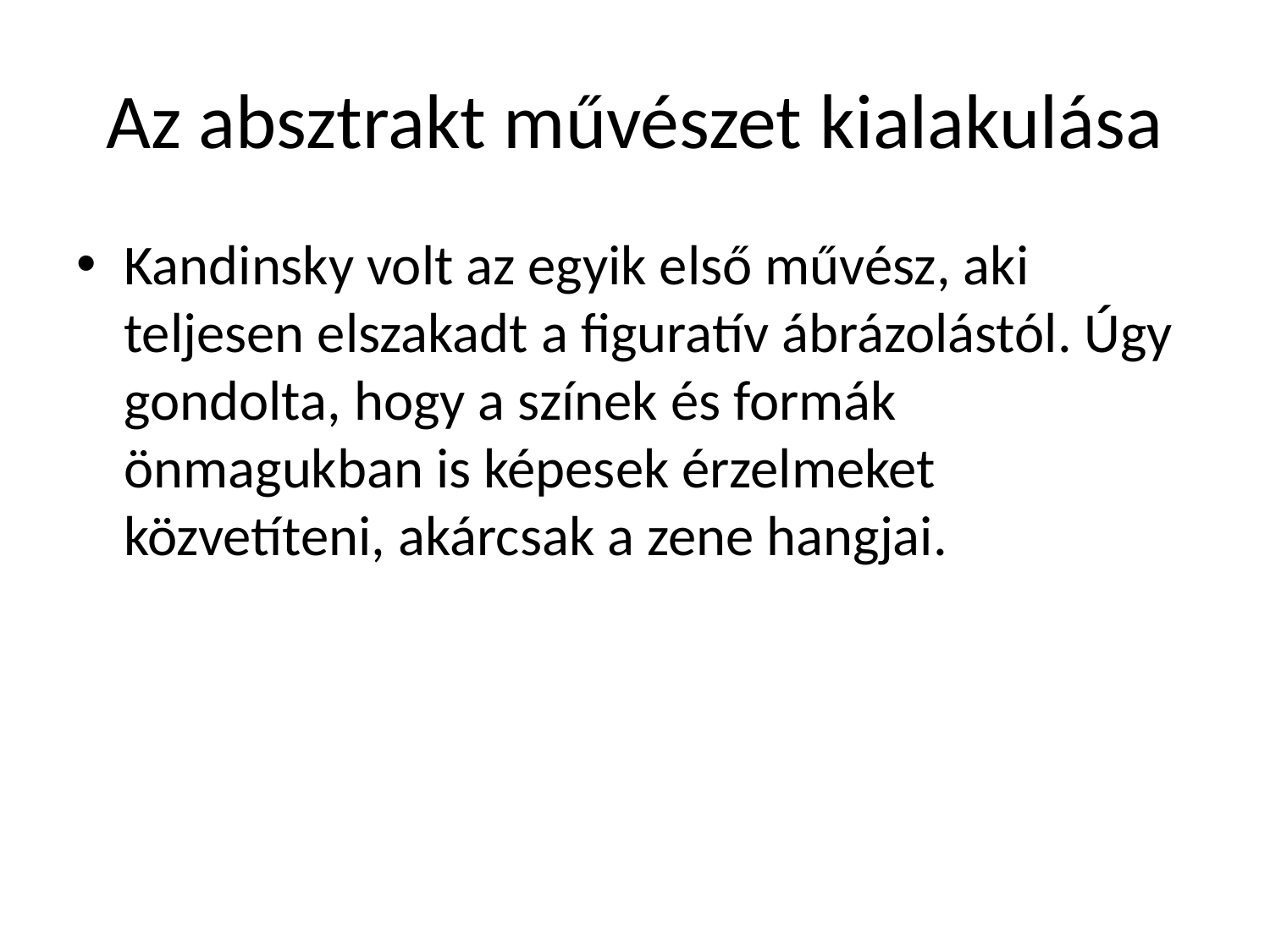

# Az absztrakt művészet kialakulása
Kandinsky volt az egyik első művész, aki teljesen elszakadt a figuratív ábrázolástól. Úgy gondolta, hogy a színek és formák önmagukban is képesek érzelmeket közvetíteni, akárcsak a zene hangjai.